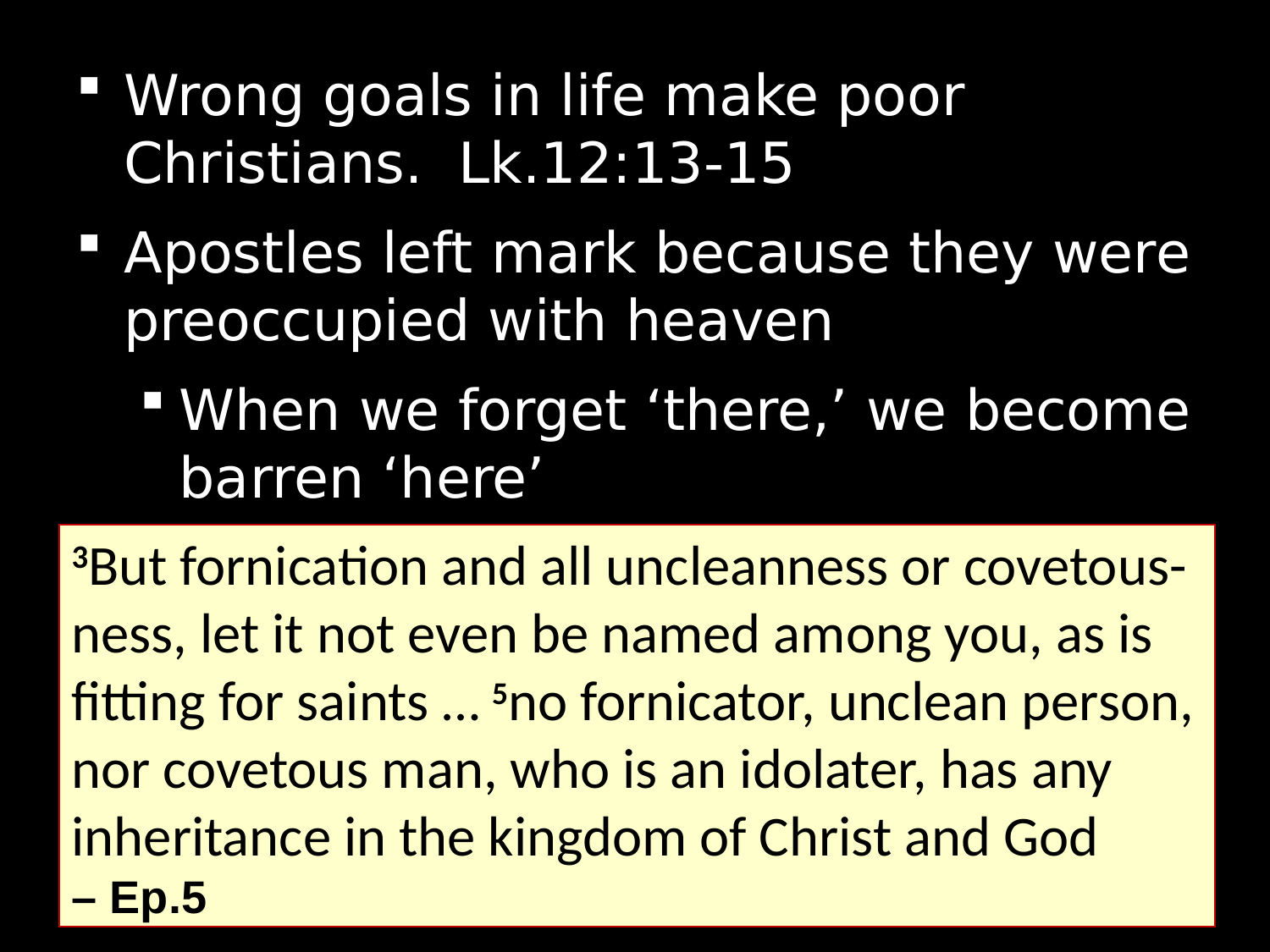

Wrong goals in life make poor Christians.  Lk.12:13-15
Apostles left mark because they were preoccupied with heaven
When we forget ‘there,’ we become barren ‘here’

3But fornication and all uncleanness or covetous-ness, let it not even be named among you, as is fitting for saints … 5no fornicator, unclean person, nor covetous man, who is an idolater, has any inheritance in the kingdom of Christ and God
– Ep.5